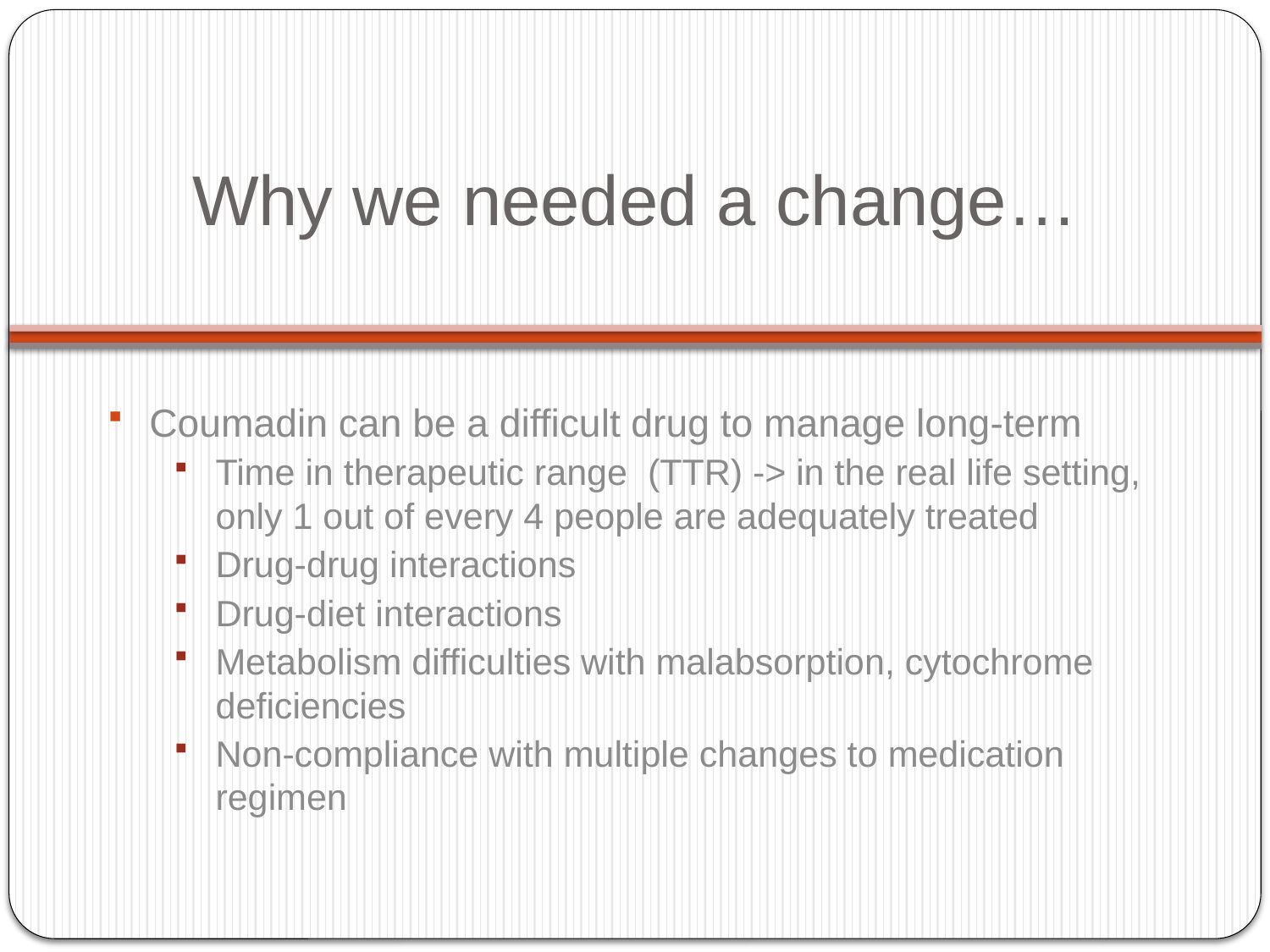

# Why we needed a change…
Coumadin can be a difficult drug to manage long-term
Time in therapeutic range  (TTR) -> in the real life setting, only 1 out of every 4 people are adequately treated
Drug-drug interactions
Drug-diet interactions
Metabolism difficulties with malabsorption, cytochrome deficiencies
Non-compliance with multiple changes to medication regimen